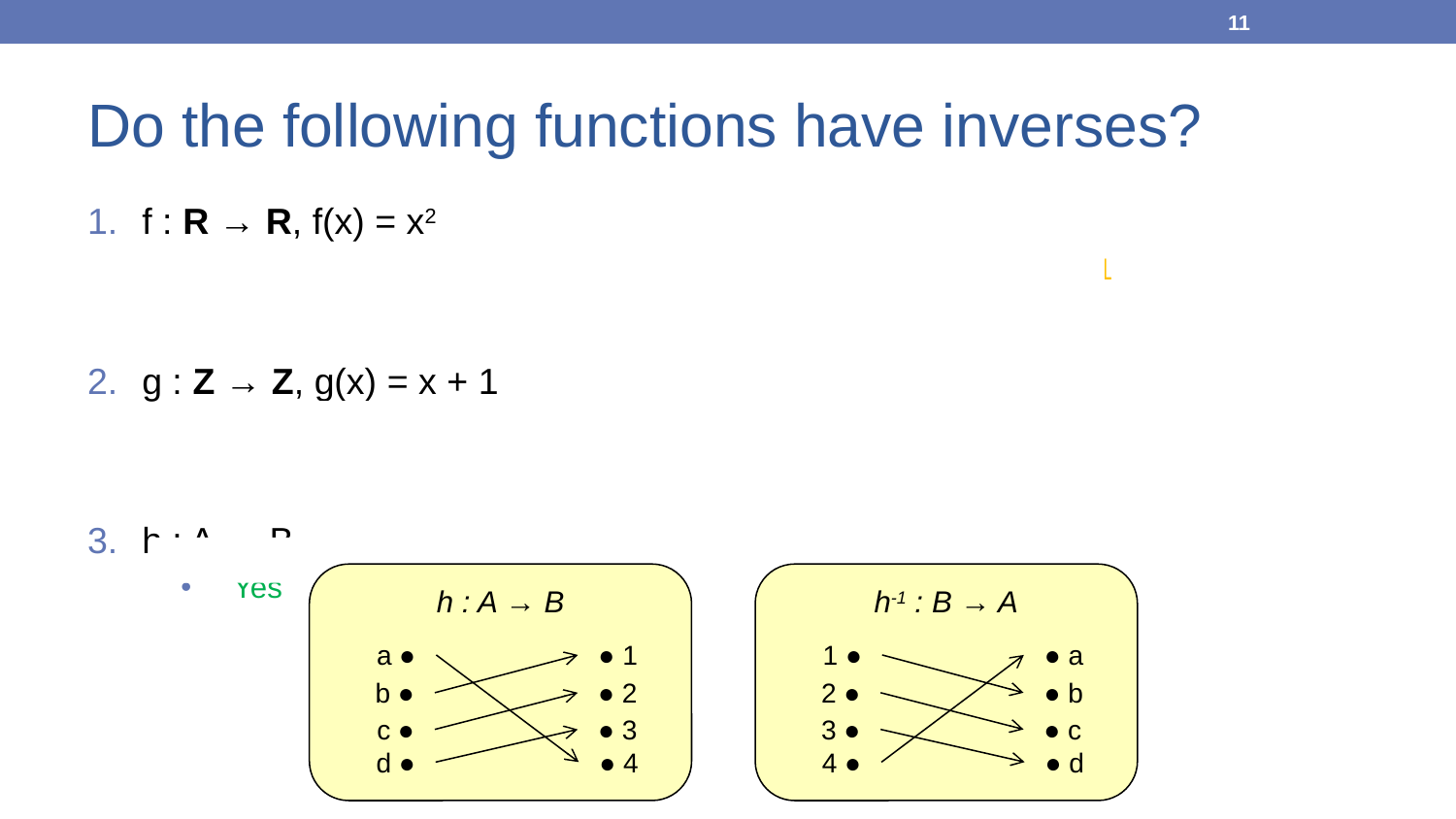

11
Do the following functions have inverses?
f : R → R, f(x) = x2
No, since this function is not onto. E.g. f(-1) = 1, f -1(1)=sqrt(1) = 1

g : Z → Z, g(x) = x + 1
Yes, g-1(x) = x – 1

h : A → B
Yes

h : A → B
a ●
● 1
b ●
● 2
c ●
● 3
d ●
● 4
h-1 : B → A
1 ●
● a
2 ●
● b
3 ●
● c
4 ●
● d